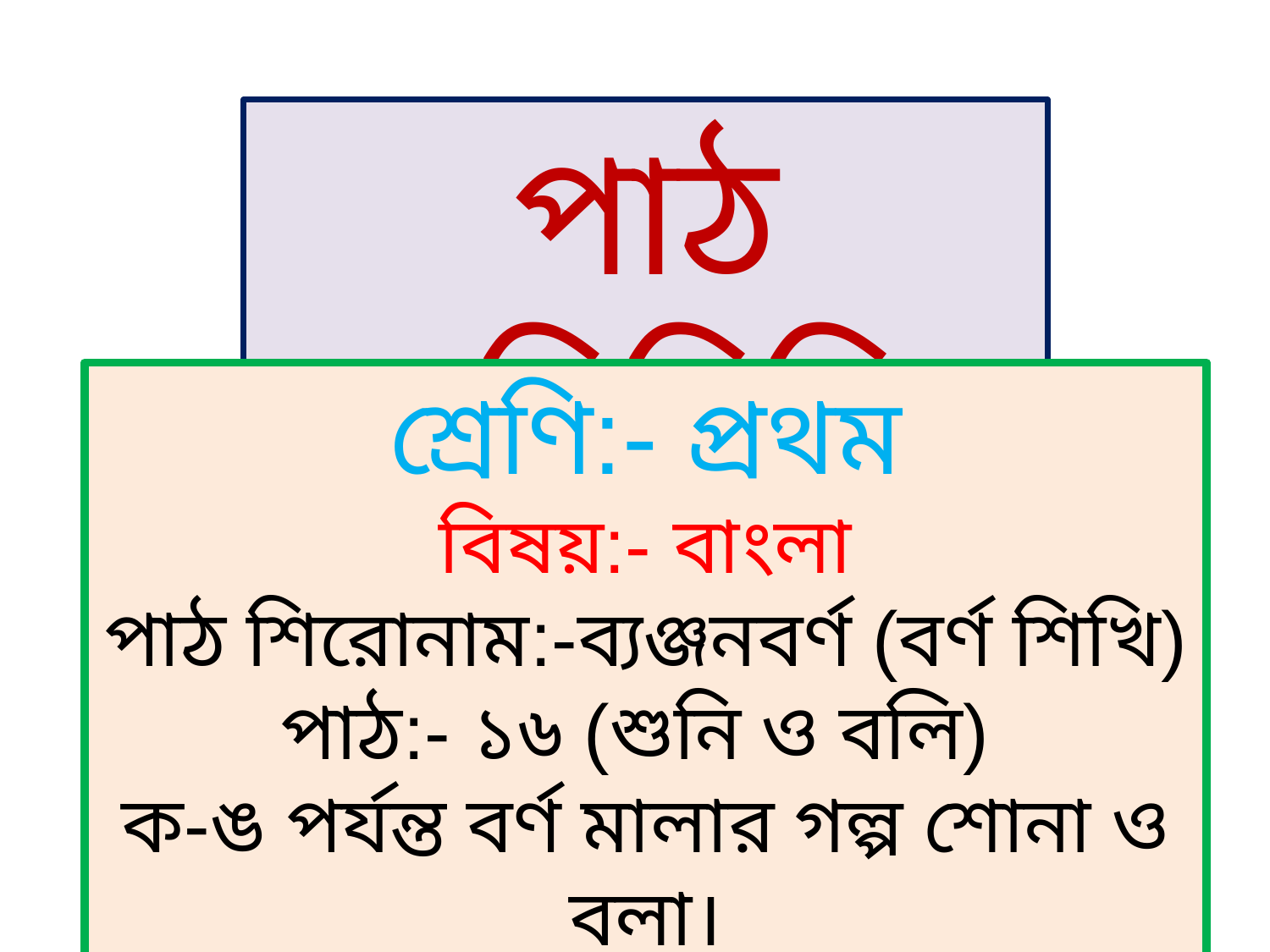

পাঠ পরিচিতি
শ্রেণি:- প্রথম
বিষয়:- বাংলা
পাঠ শিরোনাম:-ব্যঞ্জনবর্ণ (বর্ণ শিখি)
পাঠ:- ১৬ (শুনি ও বলি)
ক-ঙ পর্যন্ত বর্ণ মালার গল্প শোনা ও বলা।